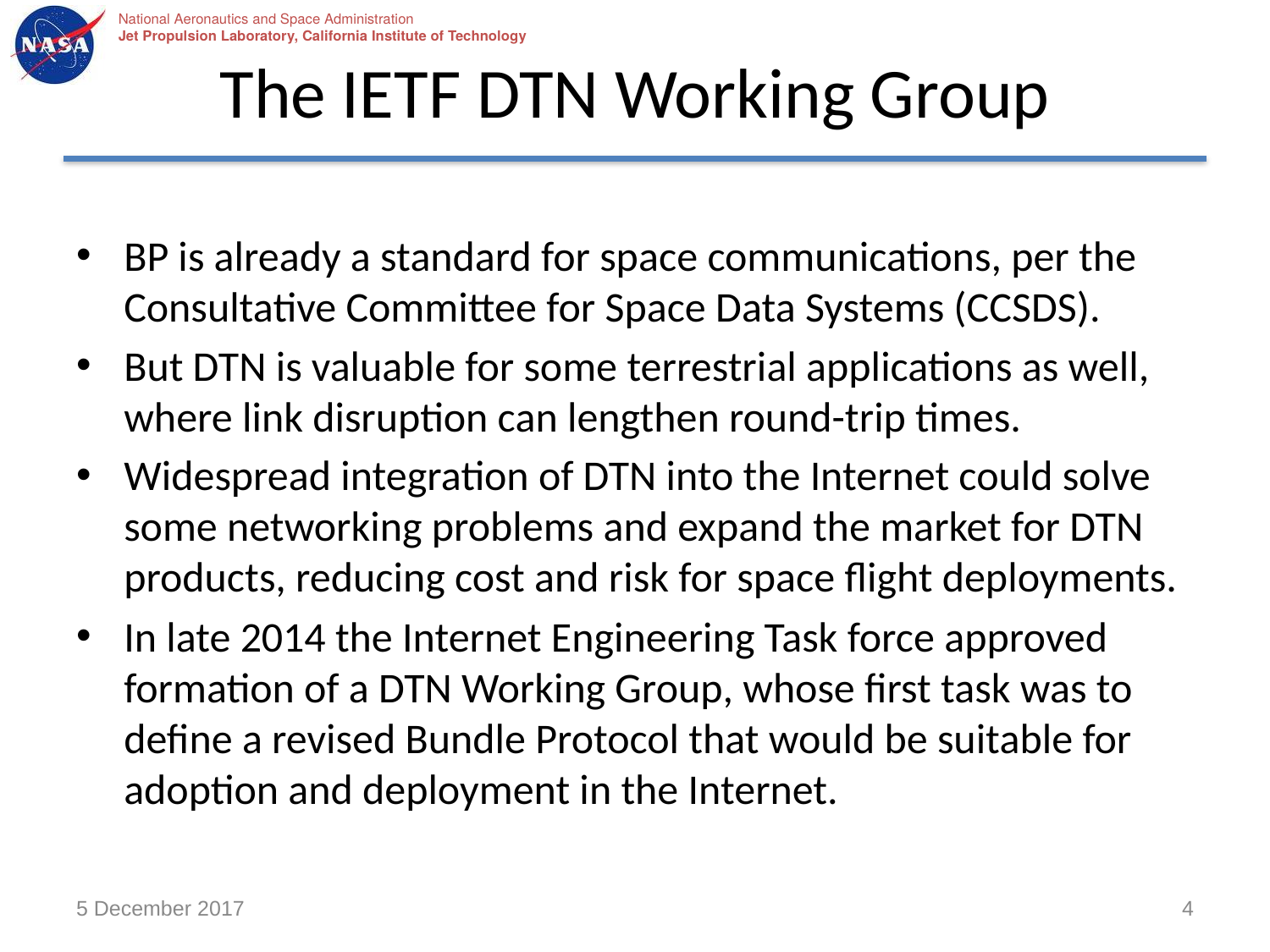

# The IETF DTN Working Group
BP is already a standard for space communications, per the Consultative Committee for Space Data Systems (CCSDS).
But DTN is valuable for some terrestrial applications as well, where link disruption can lengthen round-trip times.
Widespread integration of DTN into the Internet could solve some networking problems and expand the market for DTN products, reducing cost and risk for space flight deployments.
In late 2014 the Internet Engineering Task force approved formation of a DTN Working Group, whose first task was to define a revised Bundle Protocol that would be suitable for adoption and deployment in the Internet.
5 December 2017
4